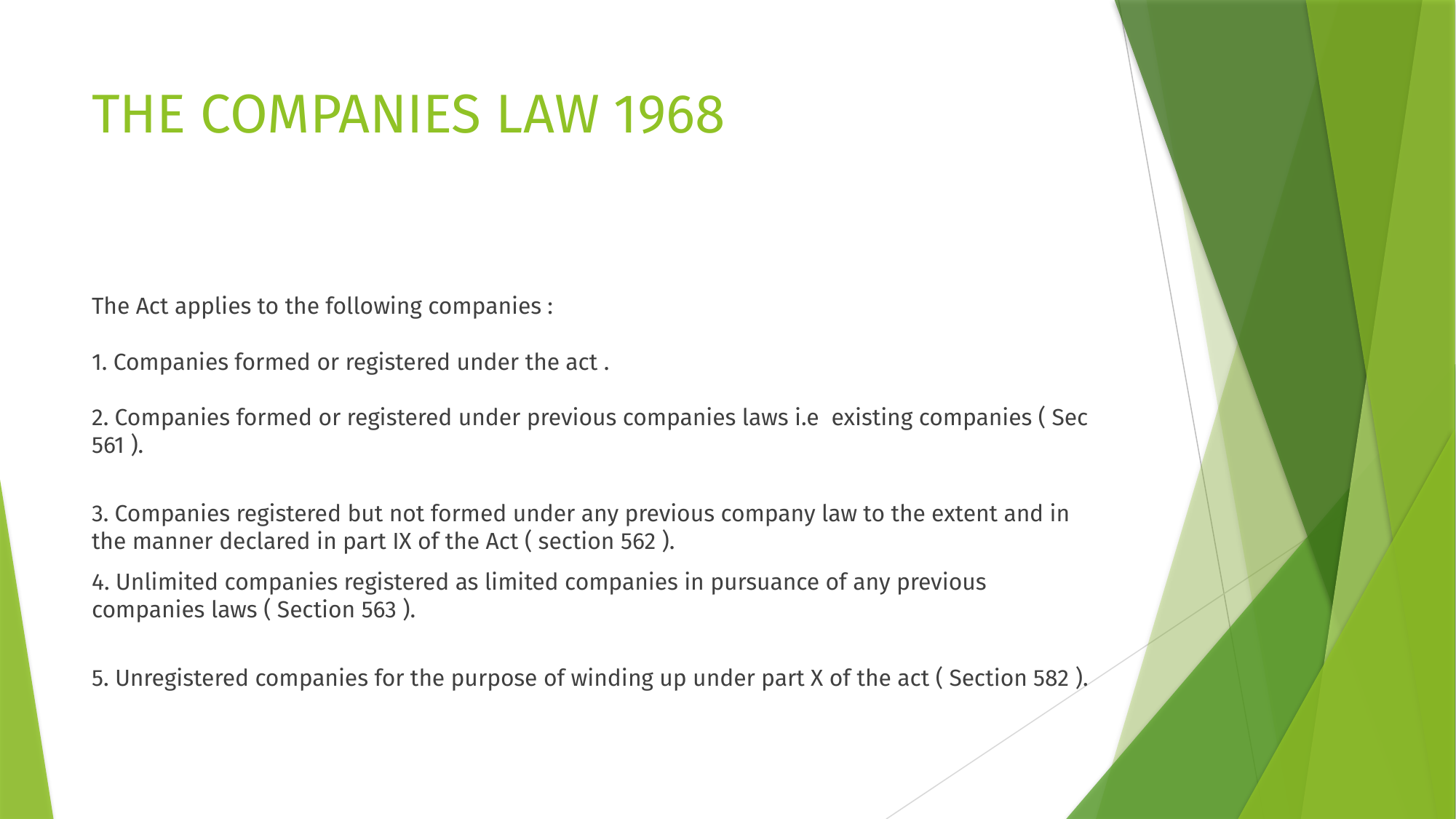

# THE COMPANIES LAW 1968
The Act applies to the following companies :
1. Companies formed or registered under the act .
2. Companies formed or registered under previous companies laws i.e  existing companies ( Sec 561 ).
3. Companies registered but not formed under any previous company law to the extent and in the manner declared in part IX of the Act ( section 562 ).
4. Unlimited companies registered as limited companies in pursuance of any previous companies laws ( Section 563 ).
5. Unregistered companies for the purpose of winding up under part X of the act ( Section 582 ).